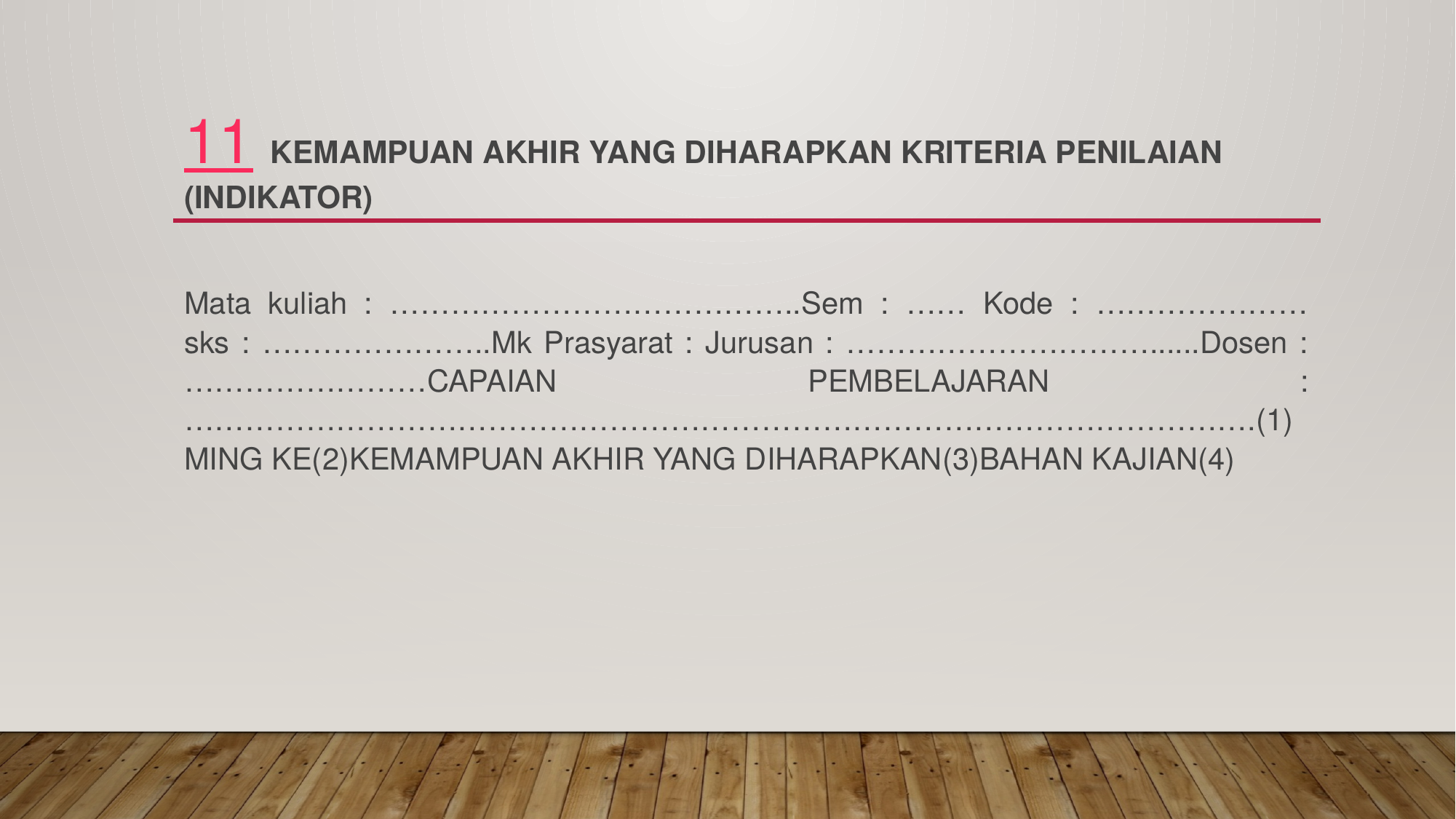

# 11 KEMAMPUAN AKHIR YANG DIHARAPKAN Kriteria Penilaian (indikator)
Mata kuliah : …………………………………..Sem : …… Kode : ………………… sks : …………………..Mk Prasyarat : Jurusan : …………………………......Dosen : ……………………CAPAIAN PEMBELAJARAN : …………………………………………………………………………………………….(1) MING KE(2)KEMAMPUAN AKHIR YANG DIHARAPKAN(3)BAHAN KAJIAN(4)